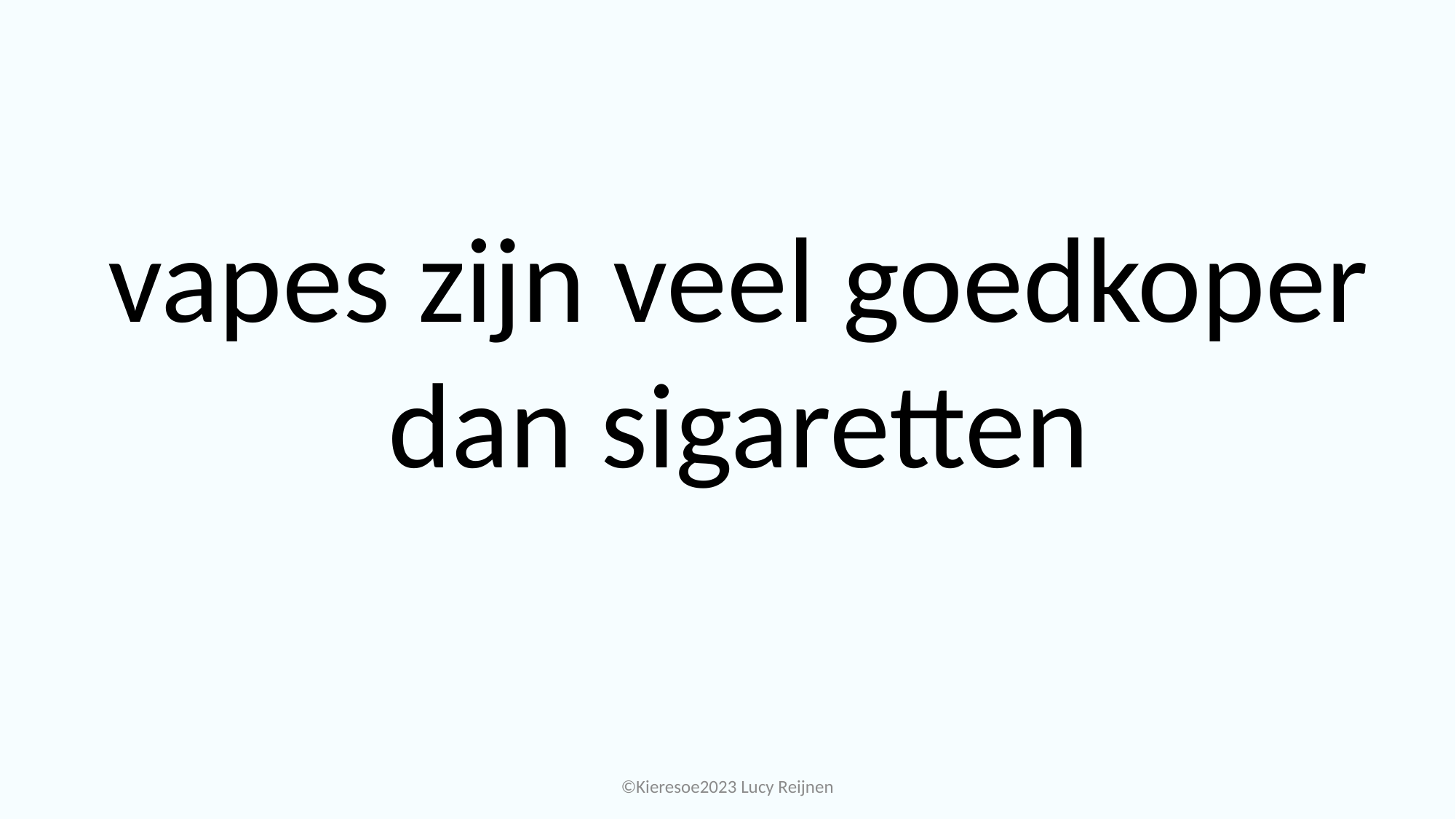

vapes zijn veel goedkoper dan sigaretten
©Kieresoe2023 Lucy Reijnen